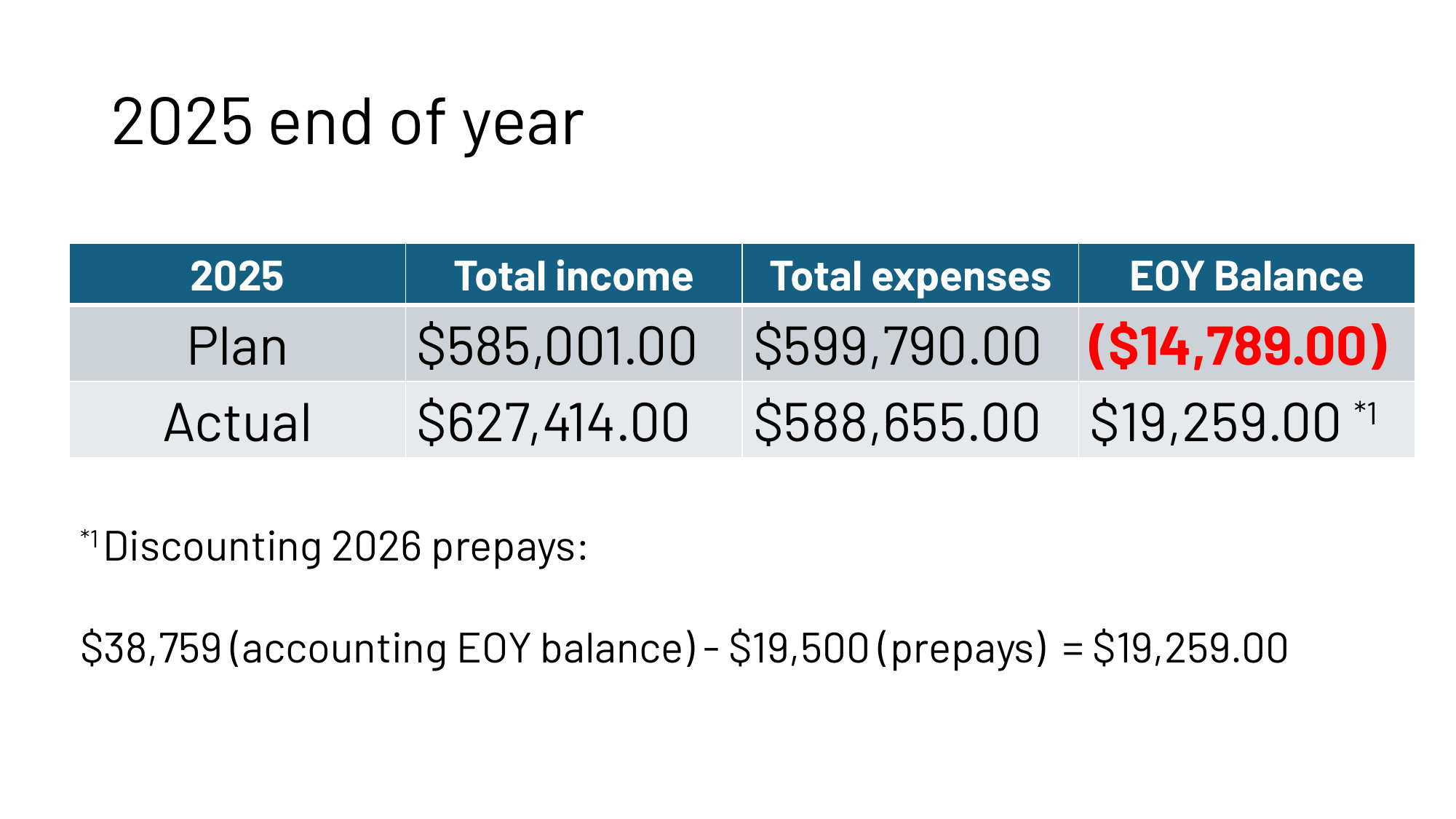

# 2025 end of year
| 2025 | Total income | Total expenses | EOY Balance |
| --- | --- | --- | --- |
| Plan | $585,001.00 | $599,790.00 | ($14,789.00) |
| Actual | $627,414.00 | $588,655.00 | $19,259.00 \*1 |
*1 Discounting 2026 prepays:

$38,759 (accounting EOY balance) - $19,500 (prepays)  = $19,259.00